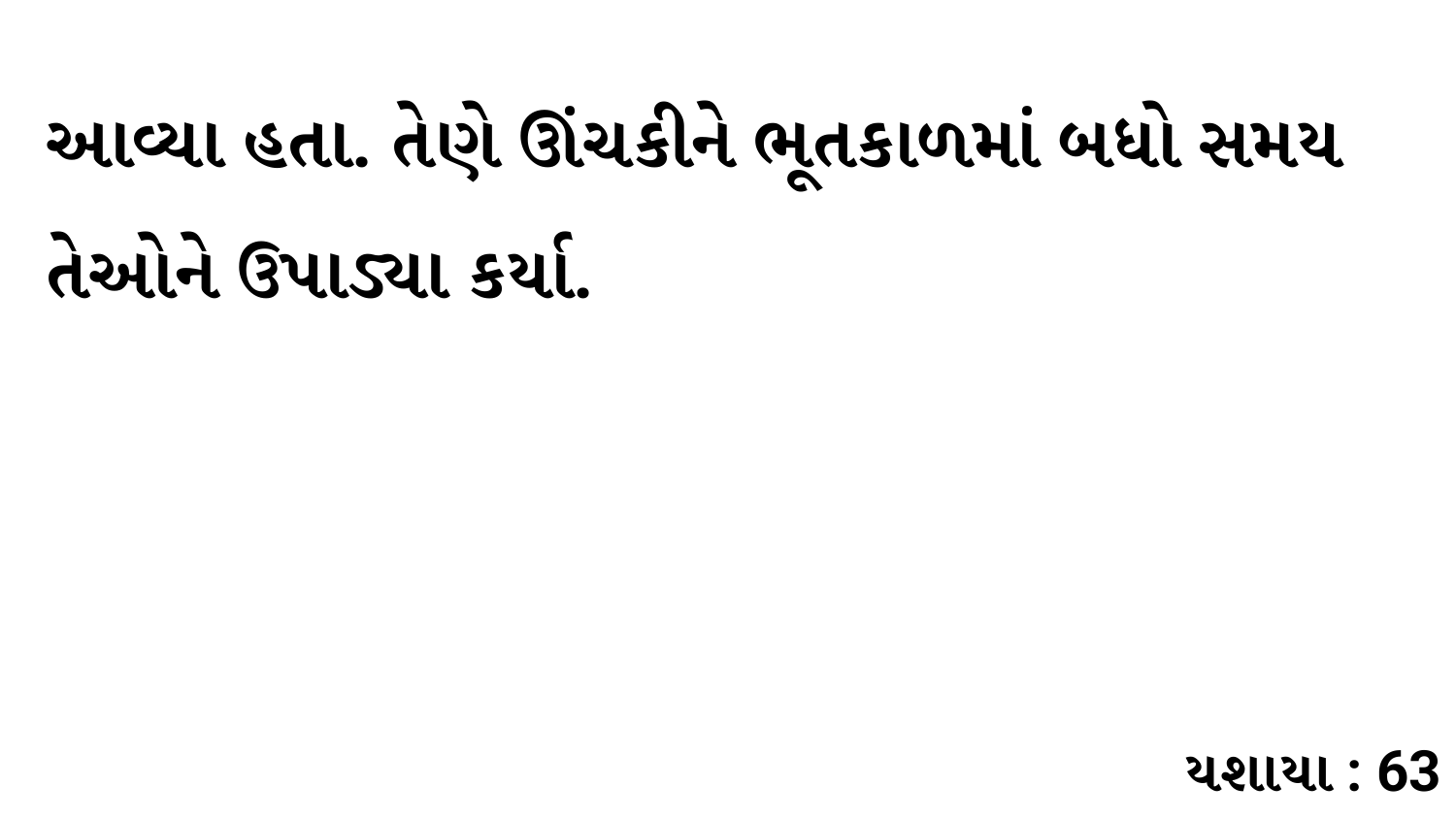

આવ્યા હતા. તેણે ઊંચકીને ભૂતકાળમાં બધો સમય તેઓને ઉપાડ્યા કર્યા.
યશાયા : 63